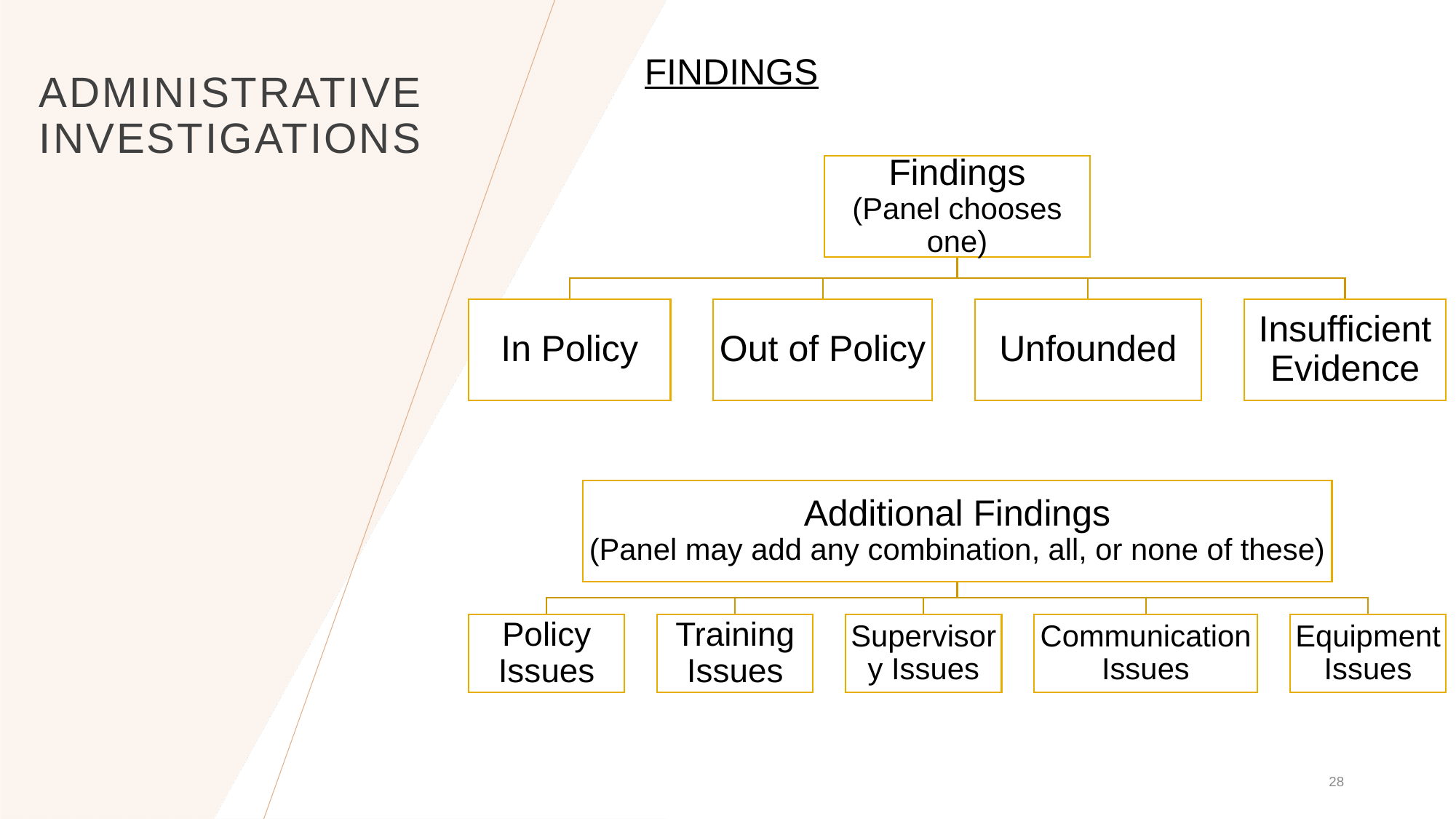

FINDINGS
# Administrative investigations
Findings
(Panel chooses one)
In Policy
Out of Policy
Unfounded
Insufficient Evidence
Additional Findings
(Panel may add any combination, all, or none of these)
Policy Issues
Training Issues
Supervisory Issues
Communication Issues
Equipment Issues
28